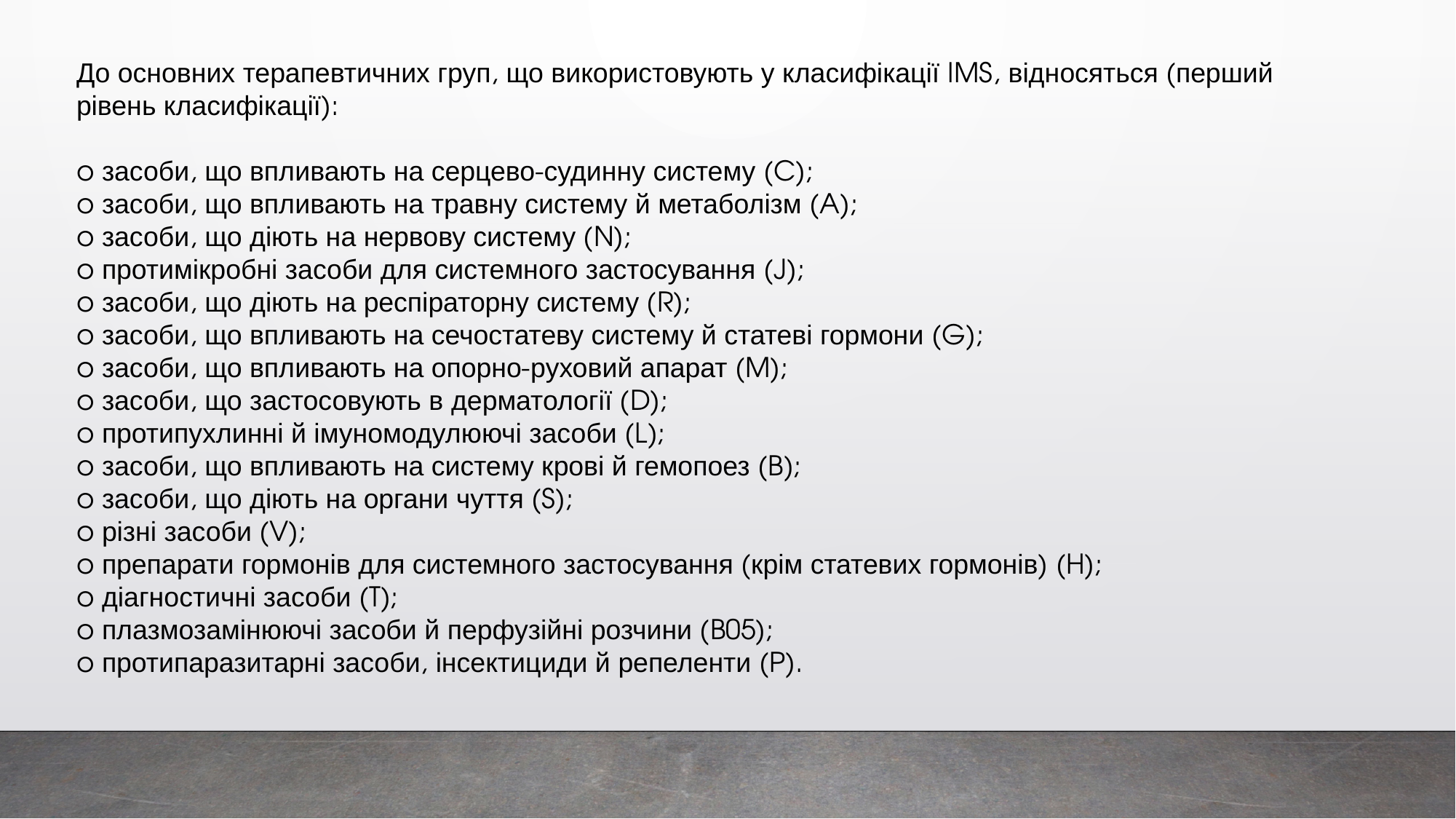

До основних терапевтичних груп, що використовують у класифікації IMS, відносяться (перший рівень класифікації):

o засоби, що впливають на серцево-судинну систему (C);
o засоби, що впливають на травну систему й метаболізм (A);
o засоби, що діють на нервову систему (N);
o протимікробні засоби для системного застосування (J);
o засоби, що діють на респіраторну систему (R);
o засоби, що впливають на сечостатеву систему й статеві гормони (G);
o засоби, що впливають на опорно-руховий апарат (M);
o засоби, що застосовують в дерматології (D);
o протипухлинні й імуномодулюючі засоби (L);
o засоби, що впливають на систему крові й гемопоез (B);
o засоби, що діють на органи чуття (S);
o різні засоби (V);
o препарати гормонів для системного застосування (крім статевих гормонів) (H);
o діагностичні засоби (T);
o плазмозамінюючі засоби й перфузійні розчини (B05);
o протипаразитарні засоби, інсектициди й репеленти (P).